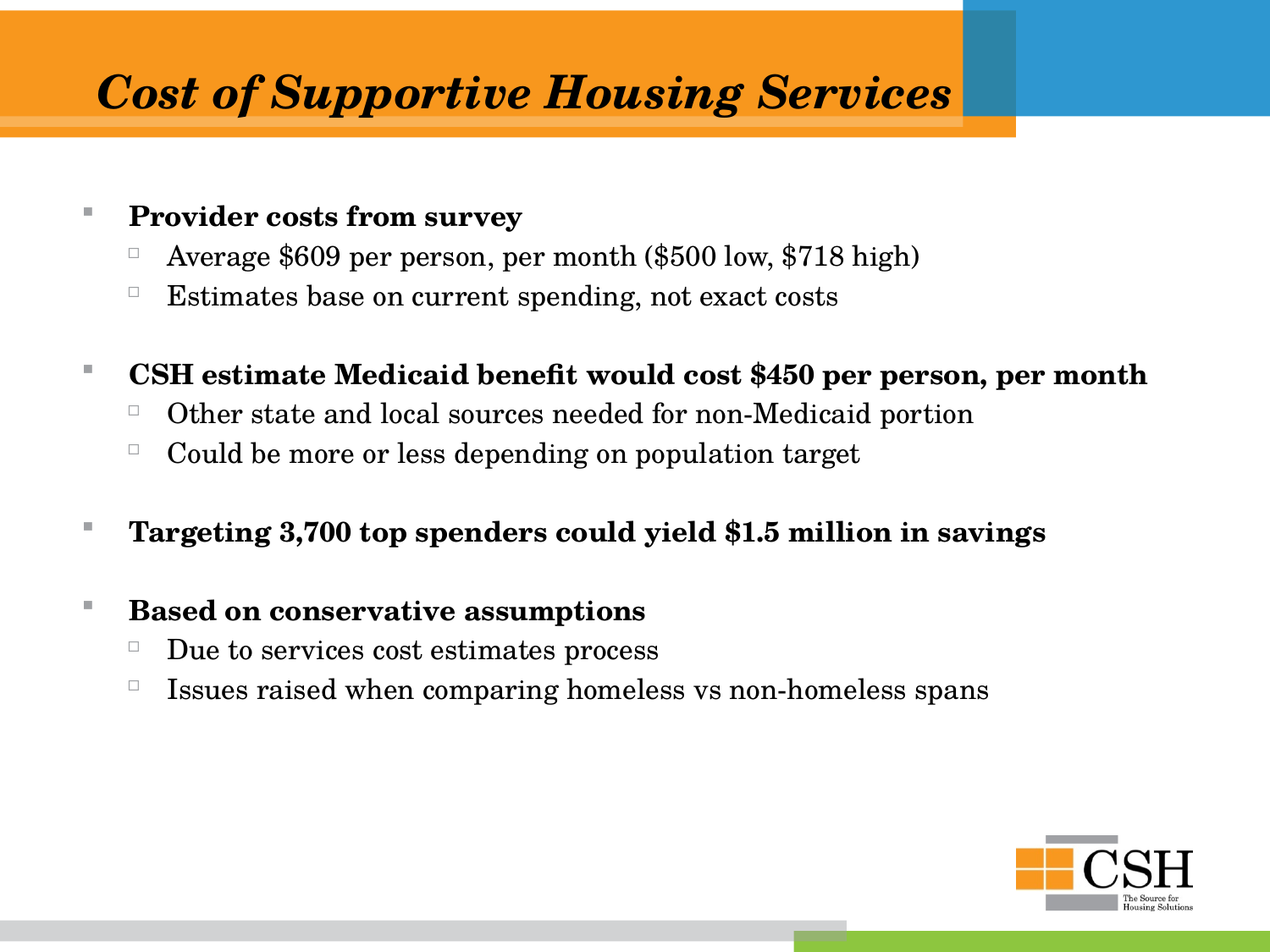

# Cost of Supportive Housing Services
Provider costs from survey
Average $609 per person, per month ($500 low, $718 high)
Estimates base on current spending, not exact costs

CSH estimate Medicaid benefit would cost $450 per person, per month
Other state and local sources needed for non-Medicaid portion
Could be more or less depending on population target

Targeting 3,700 top spenders could yield $1.5 million in savings

Based on conservative assumptions
Due to services cost estimates process
Issues raised when comparing homeless vs non-homeless spans